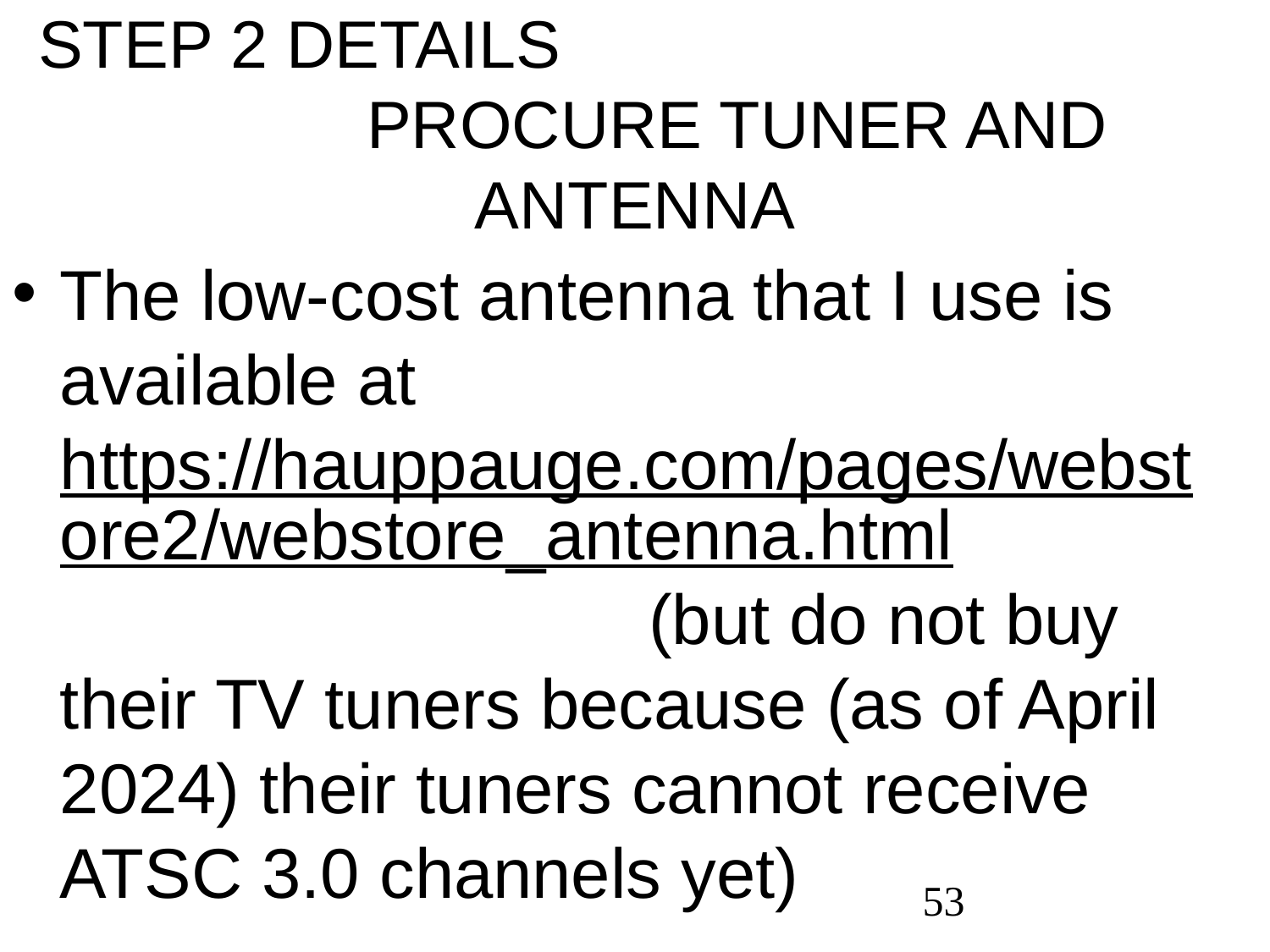

STEP 2 DETAILS                                                PROCURE TUNER AND ANTENNA
The low-cost antenna that I use is available at https://hauppauge.com/pages/webstore2/webstore_antenna.html                              (but do not buy their TV tuners because (as of April 2024) their tuners cannot receive ATSC 3.0 channels yet)
53